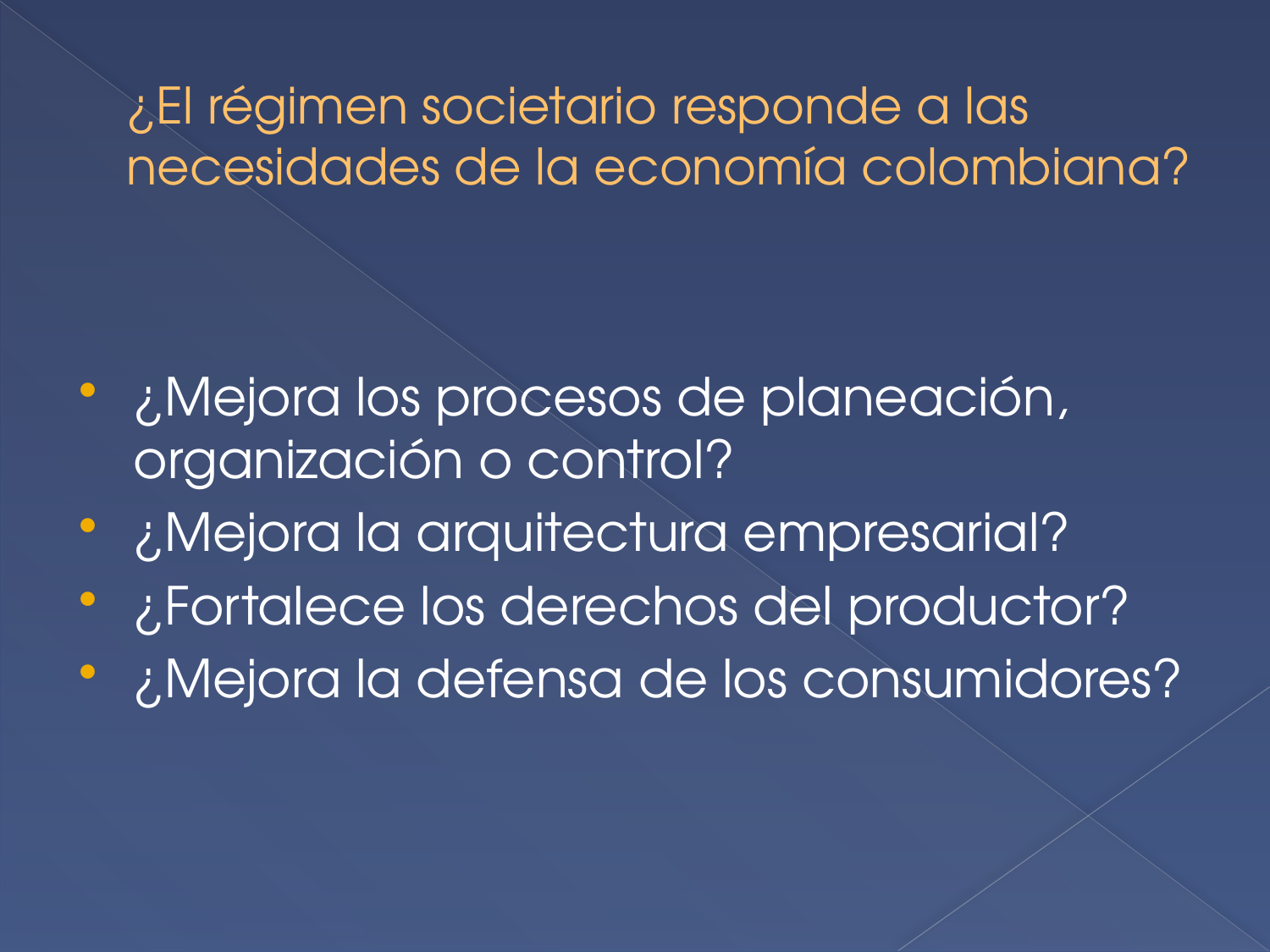

# ¿El régimen societario responde a las necesidades de la economía colombiana?
¿Mejora los procesos de planeación, organización o control?
¿Mejora la arquitectura empresarial?
¿Fortalece los derechos del productor?
¿Mejora la defensa de los consumidores?